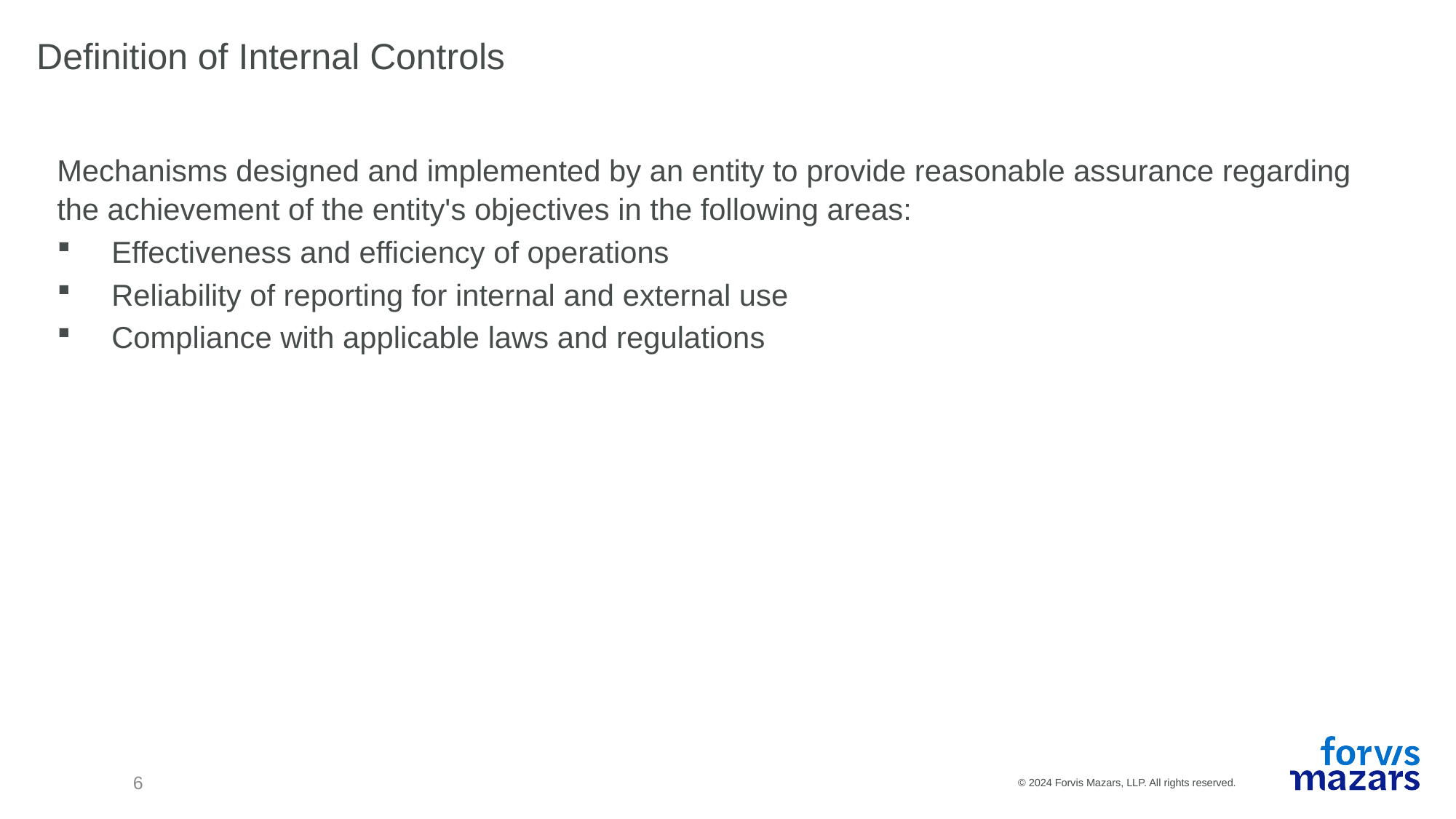

# Definition of Internal Controls
Mechanisms designed and implemented by an entity to provide reasonable assurance regarding the achievement of the entity's objectives in the following areas:
Effectiveness and efficiency of operations
Reliability of reporting for internal and external use
Compliance with applicable laws and regulations
6